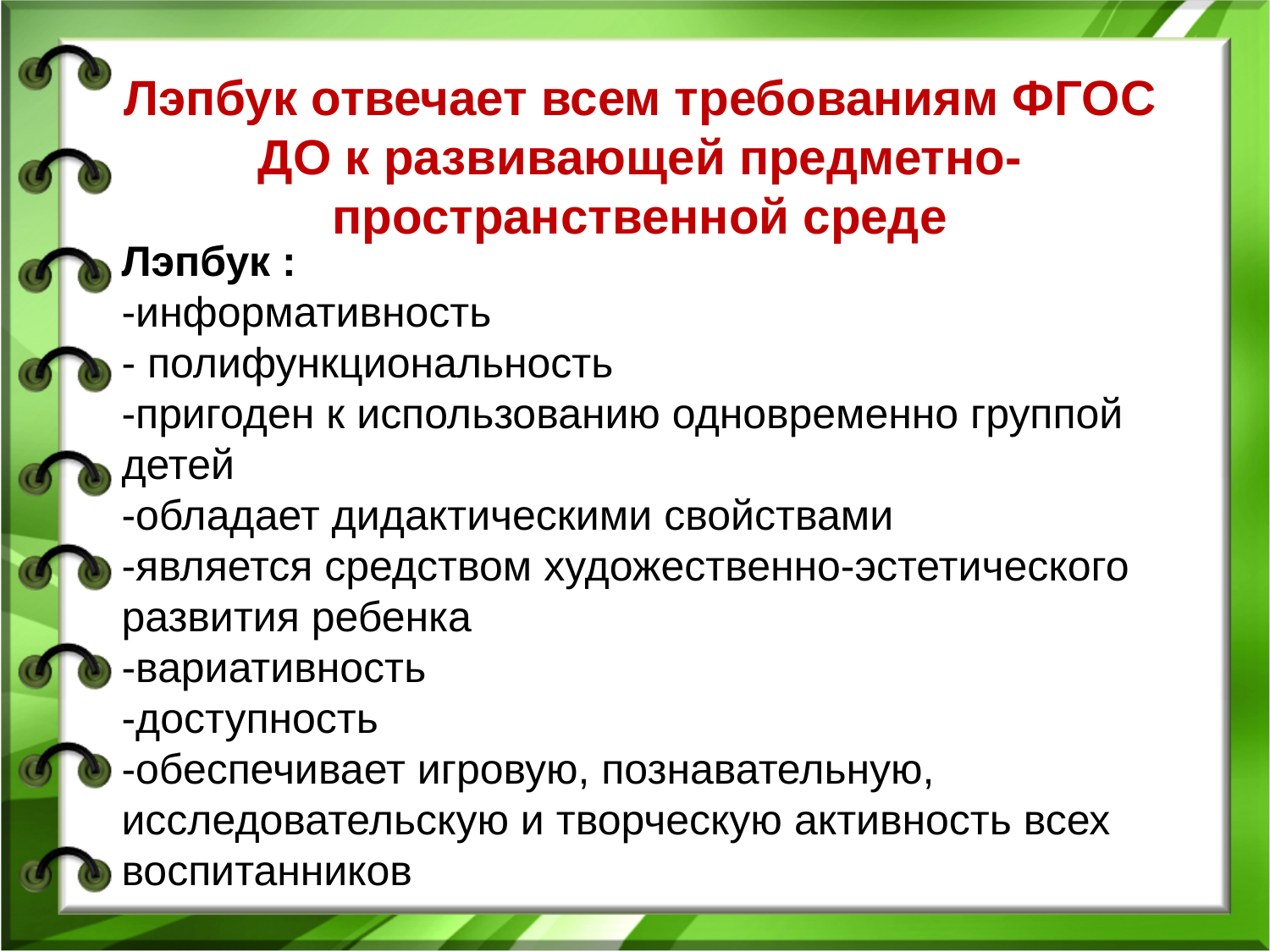

Лэпбук отвечает всем требованиям ФГОС ДО к развивающей предметно-пространственной среде

Лэпбук :
-информативность
- полифункциональность
-пригоден к использованию одновременно группой детей
-обладает дидактическими свойствами
-является средством художественно-эстетического развития ребенка
-вариативность
-доступность
-обеспечивает игровую, познавательную, исследовательскую и творческую активность всех воспитанников